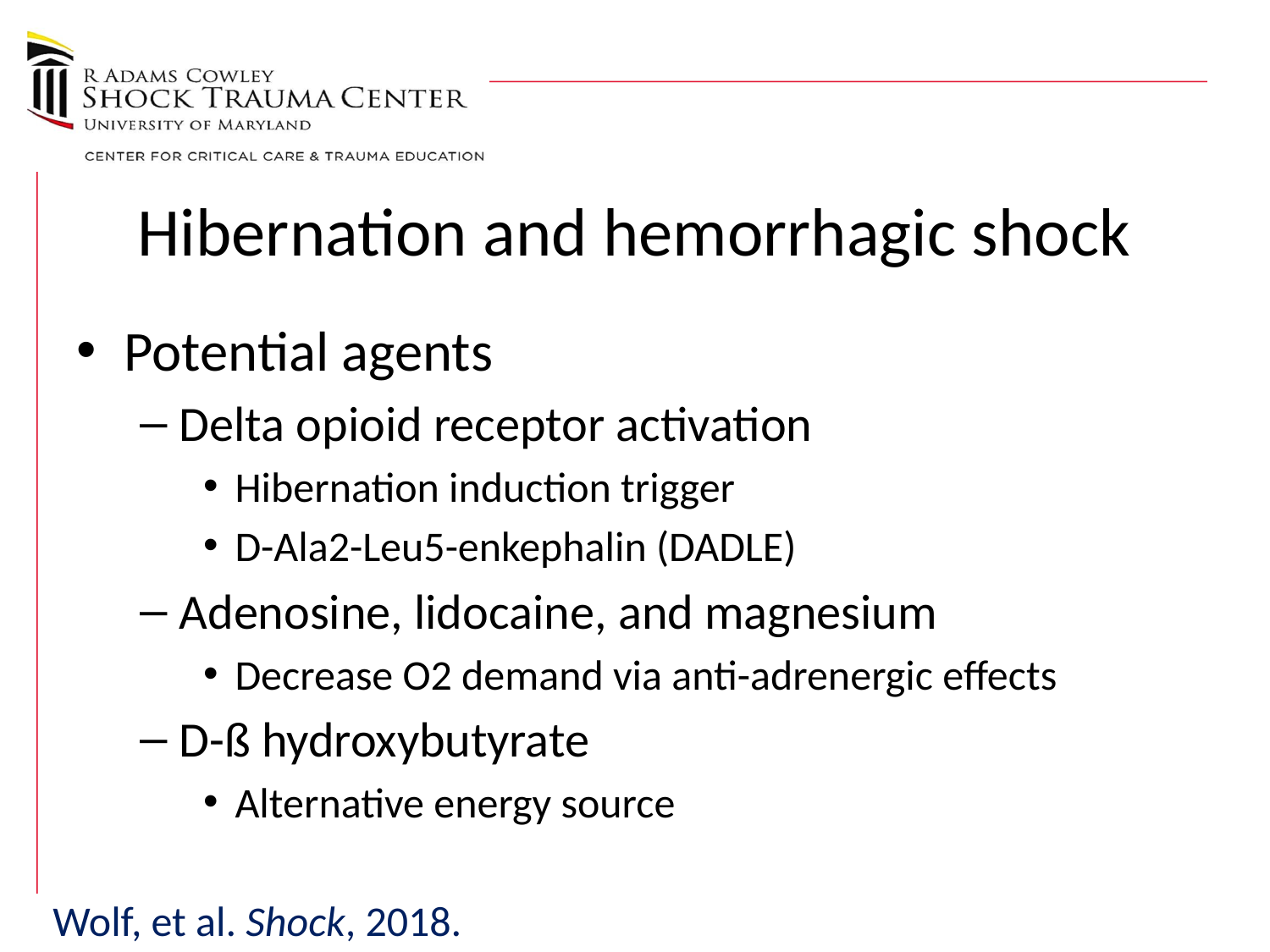

# Hibernation and hemorrhagic shock
Potential agents
Delta opioid receptor activation
Hibernation induction trigger
D-Ala2-Leu5-enkephalin (DADLE)
Adenosine, lidocaine, and magnesium
Decrease O2 demand via anti-adrenergic effects
D-ß hydroxybutyrate
Alternative energy source
Wolf, et al. Shock, 2018.